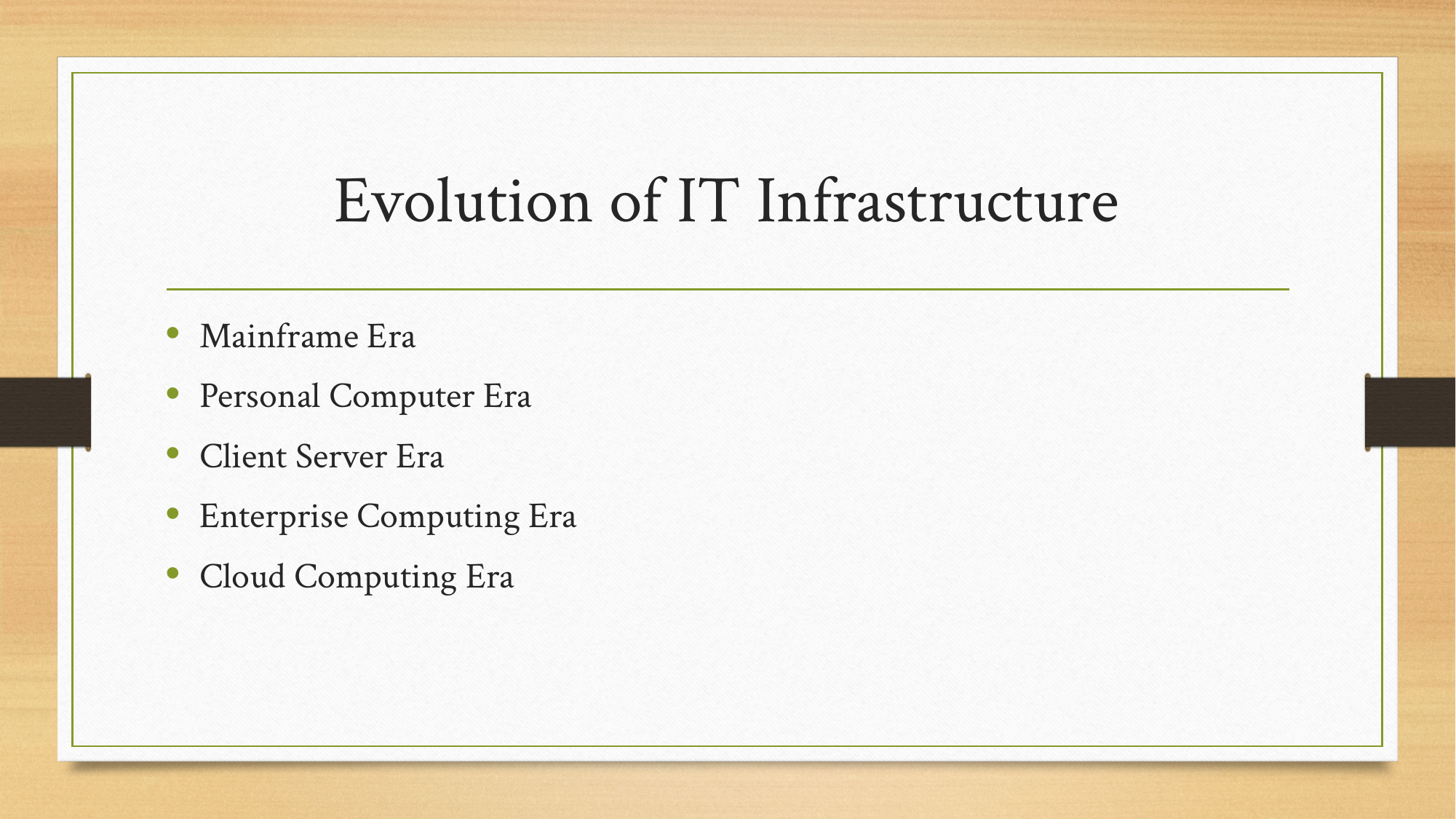

# Evolution of IT Infrastructure
Mainframe Era
Personal Computer Era
Client Server Era
Enterprise Computing Era
Cloud Computing Era